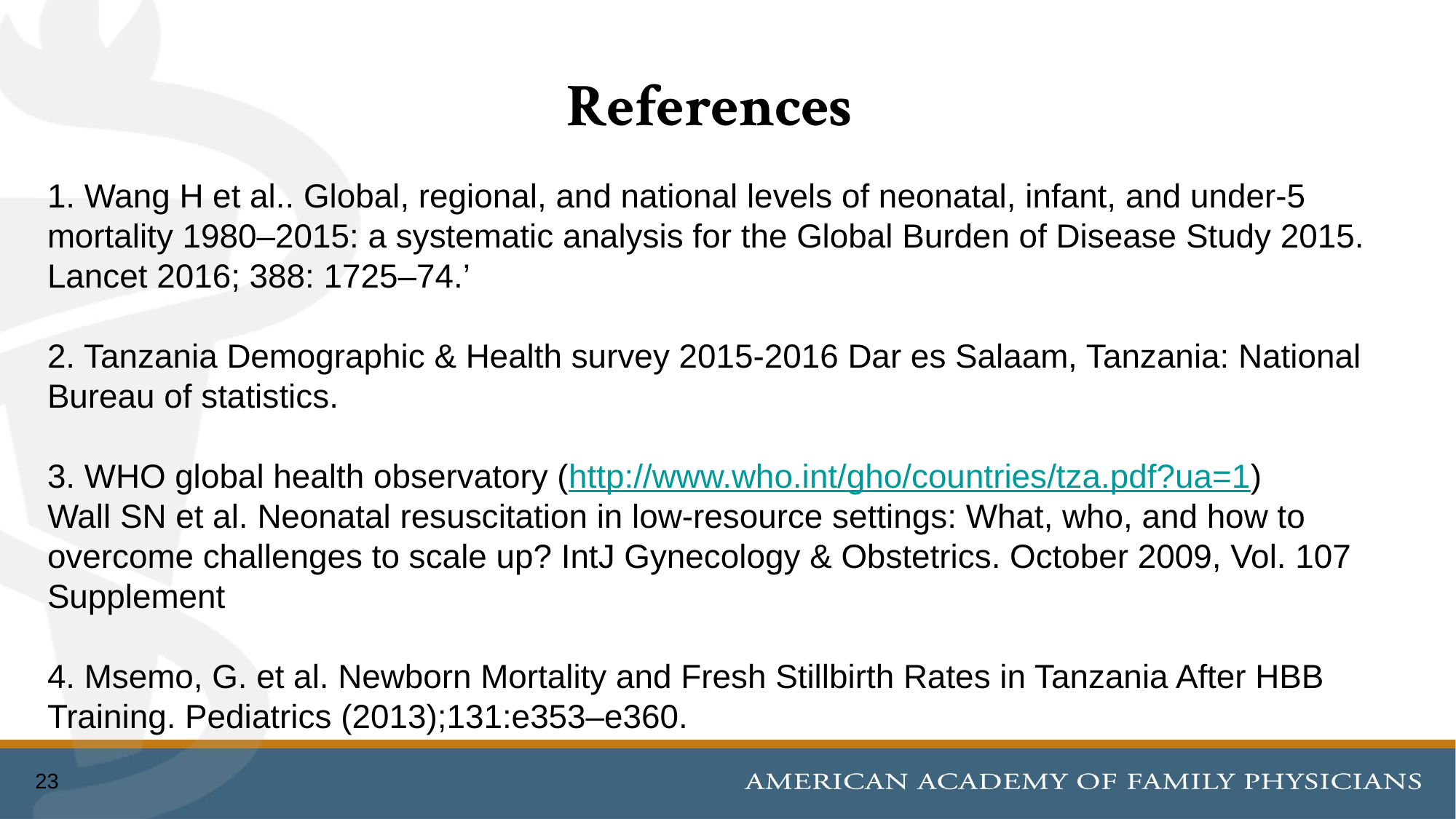

# References
1. Wang H et al.. Global, regional, and national levels of neonatal, infant, and under-5 mortality 1980–2015: a systematic analysis for the Global Burden of Disease Study 2015. Lancet 2016; 388: 1725–74.’

2. Tanzania Demographic & Health survey 2015-2016 Dar es Salaam, Tanzania: National Bureau of statistics.

3. WHO global health observatory (http://www.who.int/gho/countries/tza.pdf?ua=1)
Wall SN et al. Neonatal resuscitation in low-resource settings: What, who, and how to  overcome challenges to scale up? IntJ Gynecology & Obstetrics. October 2009, Vol. 107 Supplement

4. Msemo, G. et al. Newborn Mortality and Fresh Stillbirth Rates in Tanzania After HBB Training. Pediatrics (2013);131:e353–e360.
23